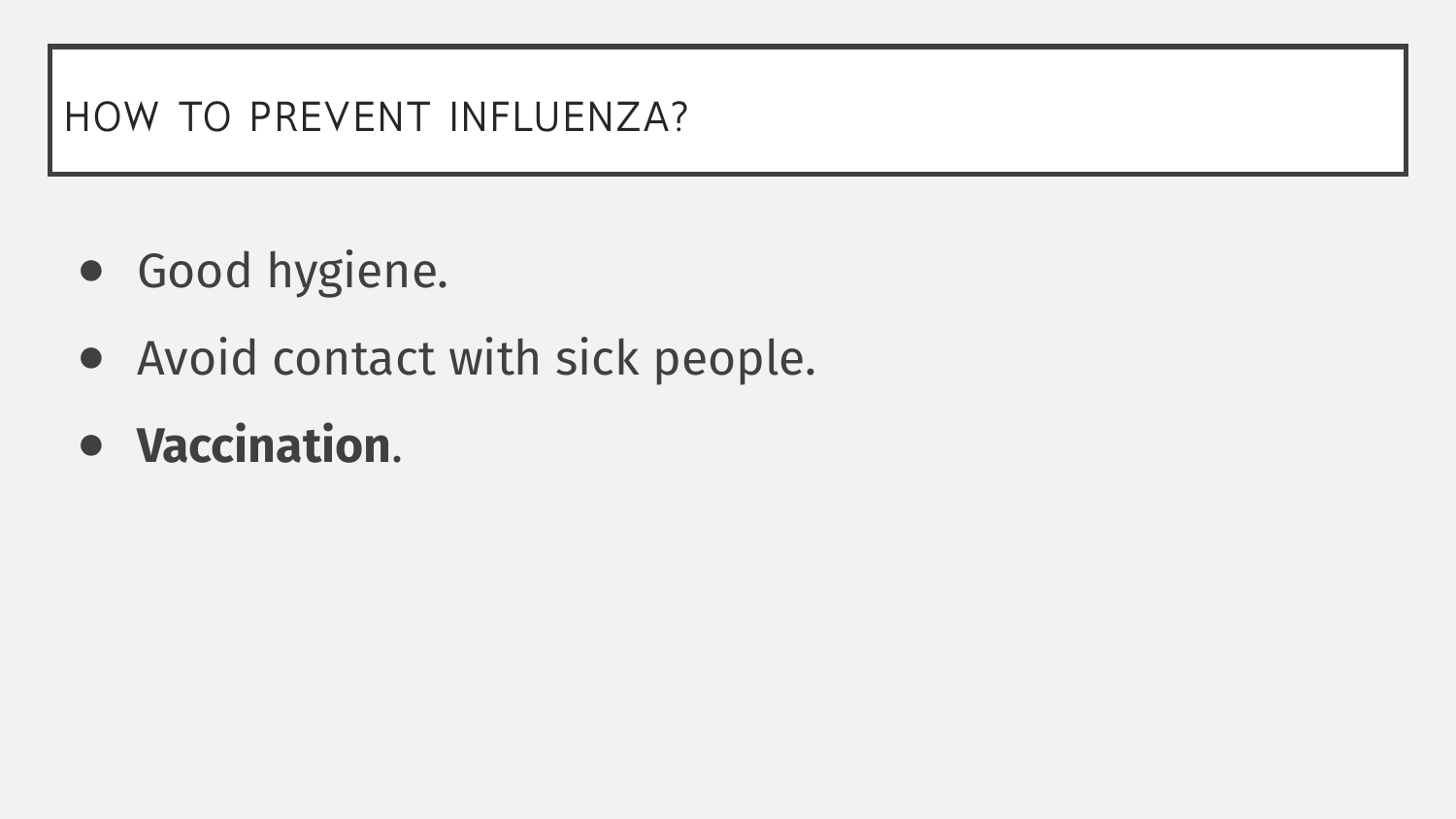

# How to prevent influenza?
Good hygiene.
Avoid contact with sick people.
Vaccination.